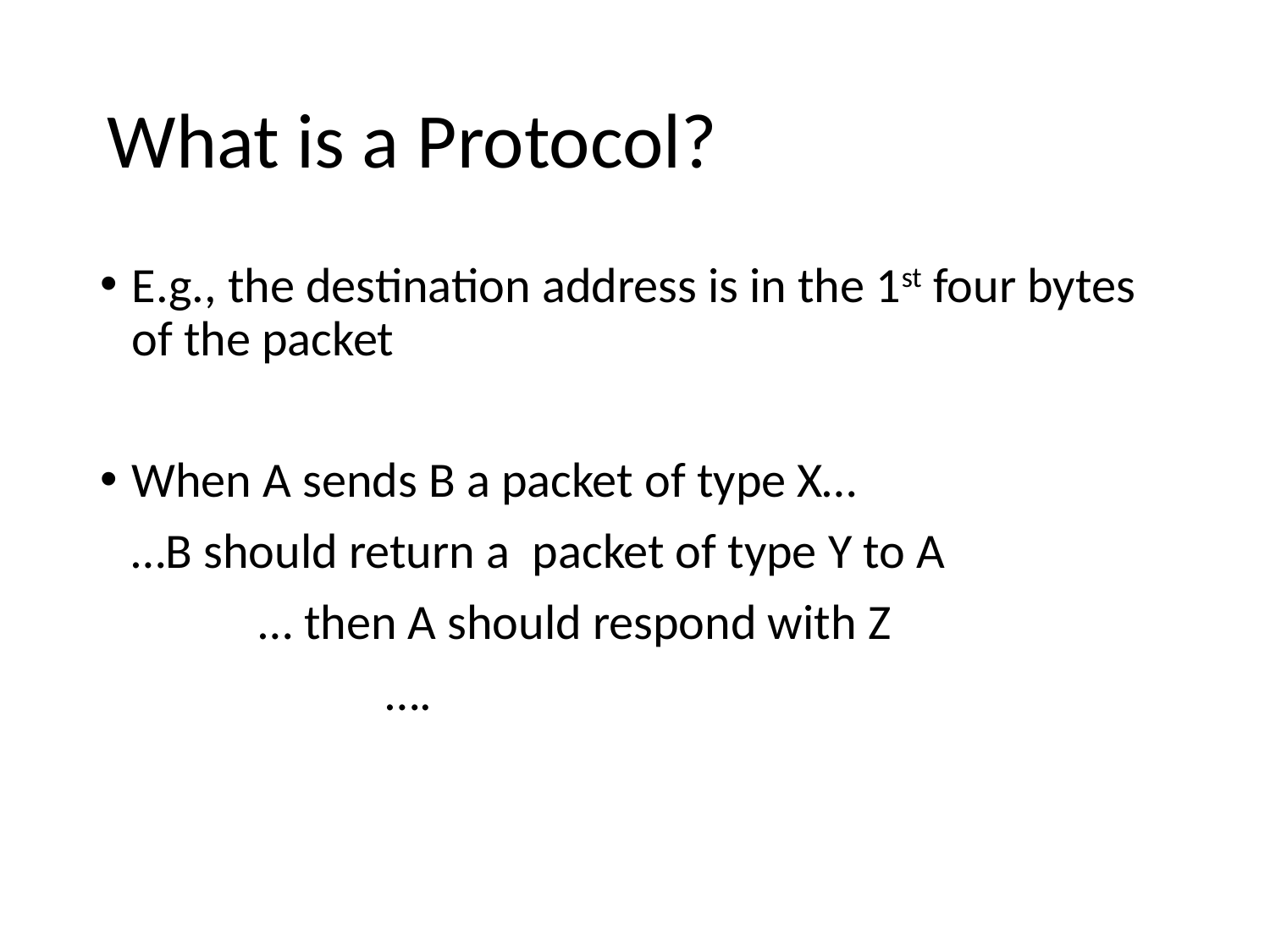

# What is a Protocol?
E.g., the destination address is in the 1st four bytes of the packet

When A sends B a packet of type X…
	…B should return a  packet of type Y to A
		… then A should respond with Z
			….